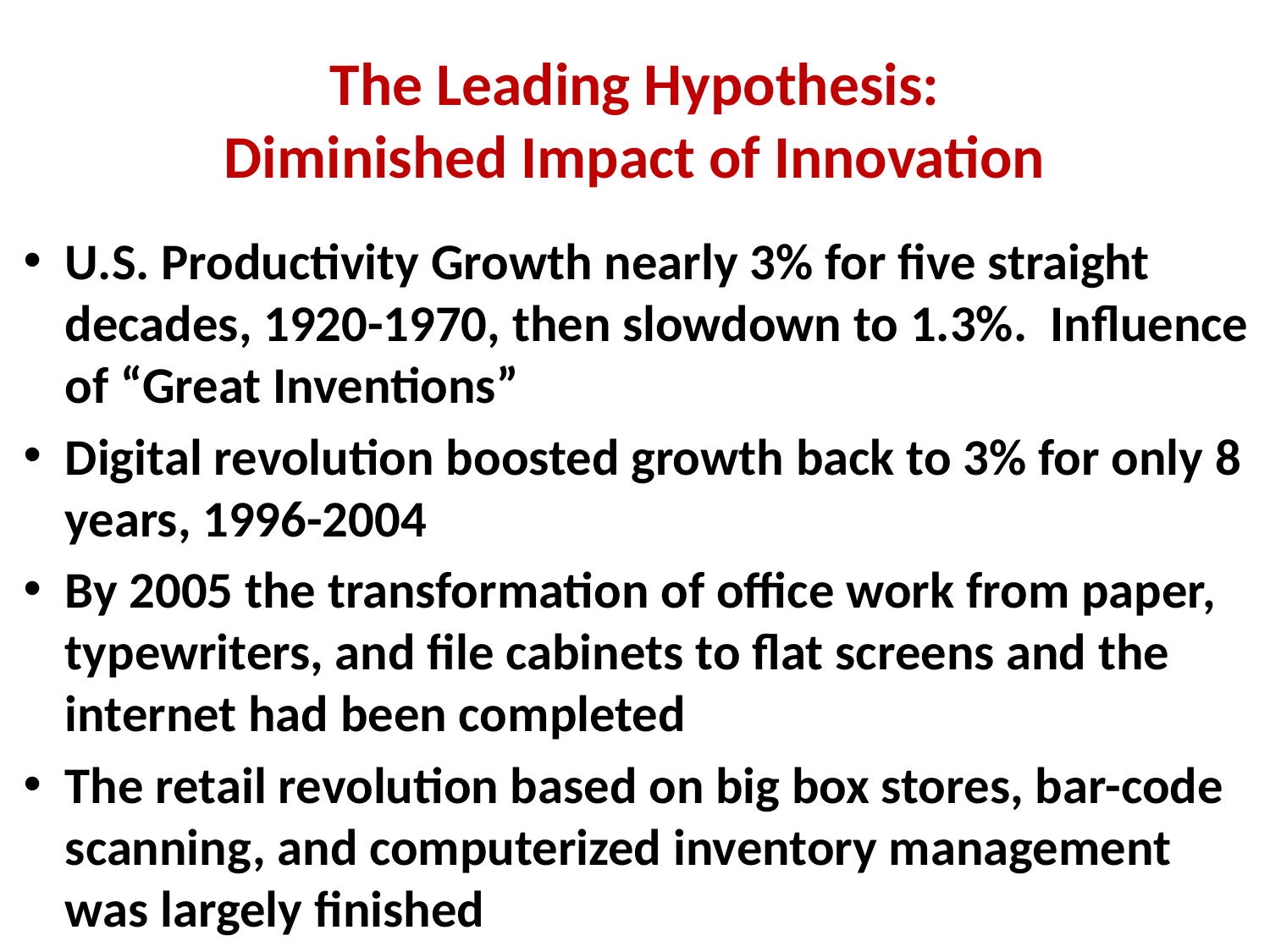

# The Leading Hypothesis: Diminished Impact of Innovation
U.S. Productivity Growth nearly 3% for five straight decades, 1920-1970, then slowdown to 1.3%.  Influence of “Great Inventions”
Digital revolution boosted growth back to 3% for only 8 years, 1996-2004
By 2005 the transformation of office work from paper, typewriters, and file cabinets to flat screens and the internet had been completed
The retail revolution based on big box stores, bar-code scanning, and computerized inventory management was largely finished